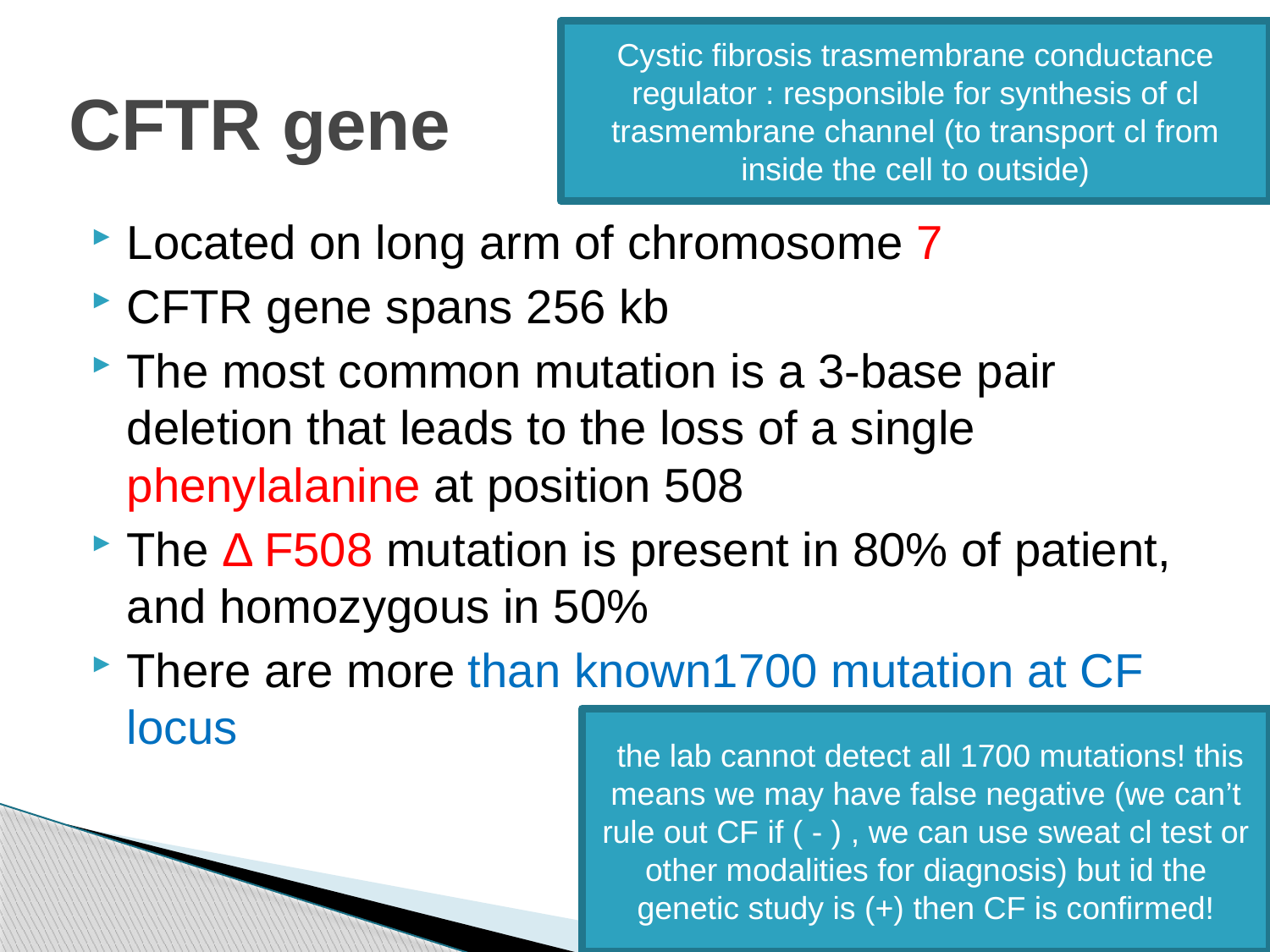

Cystic fibrosis trasmembrane conductance regulator : responsible for synthesis of cl trasmembrane channel (to transport cl from inside the cell to outside)
# CFTR gene
Located on long arm of chromosome 7
CFTR gene spans 256 kb
The most common mutation is a 3-base pair deletion that leads to the loss of a single phenylalanine at position 508
The Δ F508 mutation is present in 80% of patient, and homozygous in 50%
There are more than known1700 mutation at CF locus
 the lab cannot detect all 1700 mutations! this means we may have false negative (we can’t rule out CF if ( - ) , we can use sweat cl test or other modalities for diagnosis) but id the genetic study is (+) then CF is confirmed!